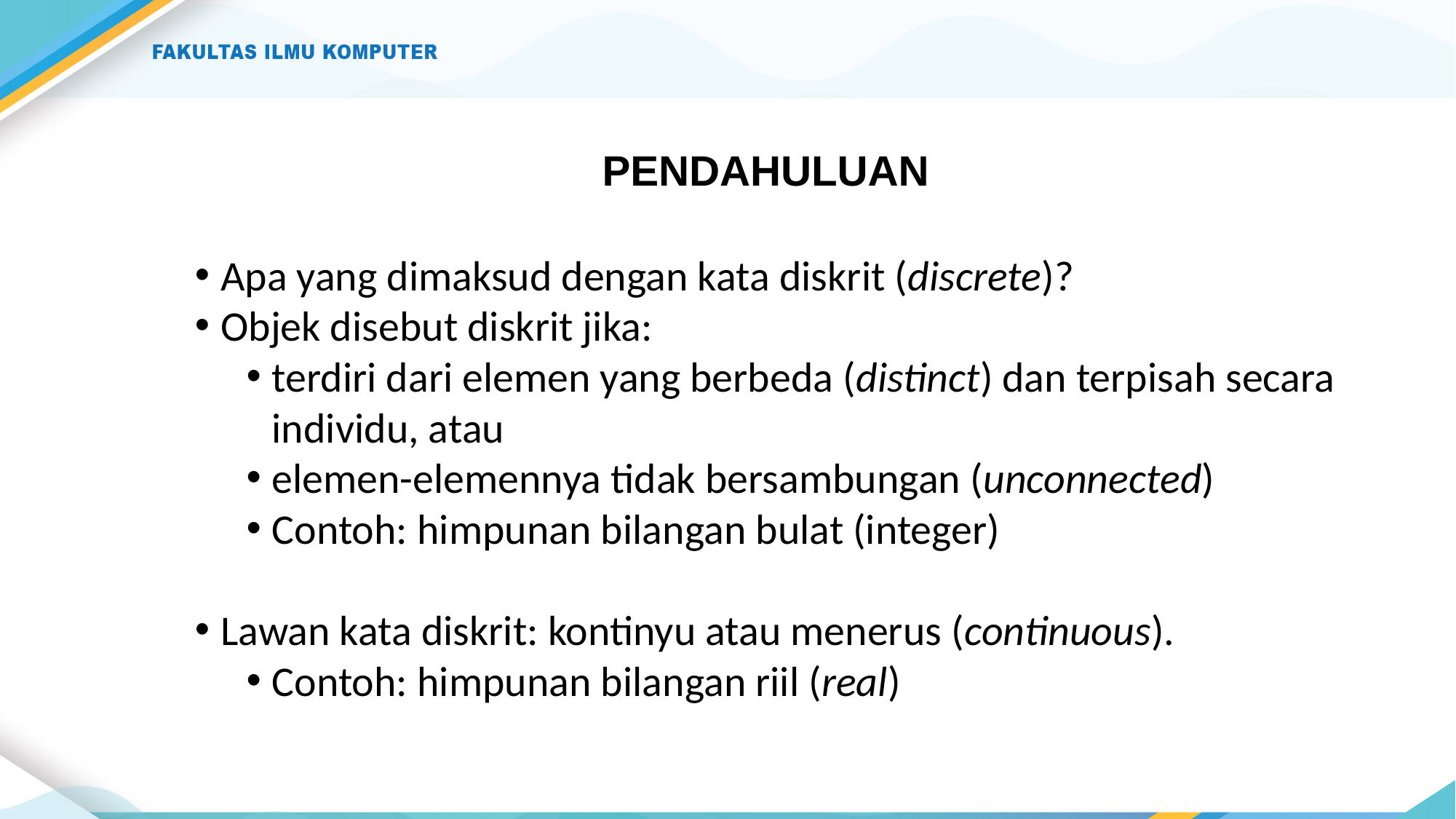

# PENDAHULUAN
Apa yang dimaksud dengan kata diskrit (discrete)?
Objek disebut diskrit jika:
terdiri dari elemen yang berbeda (distinct) dan terpisah secara individu, atau
elemen-elemennya tidak bersambungan (unconnected)
Contoh: himpunan bilangan bulat (integer)

Lawan kata diskrit: kontinyu atau menerus (continuous).
Contoh: himpunan bilangan riil (real)